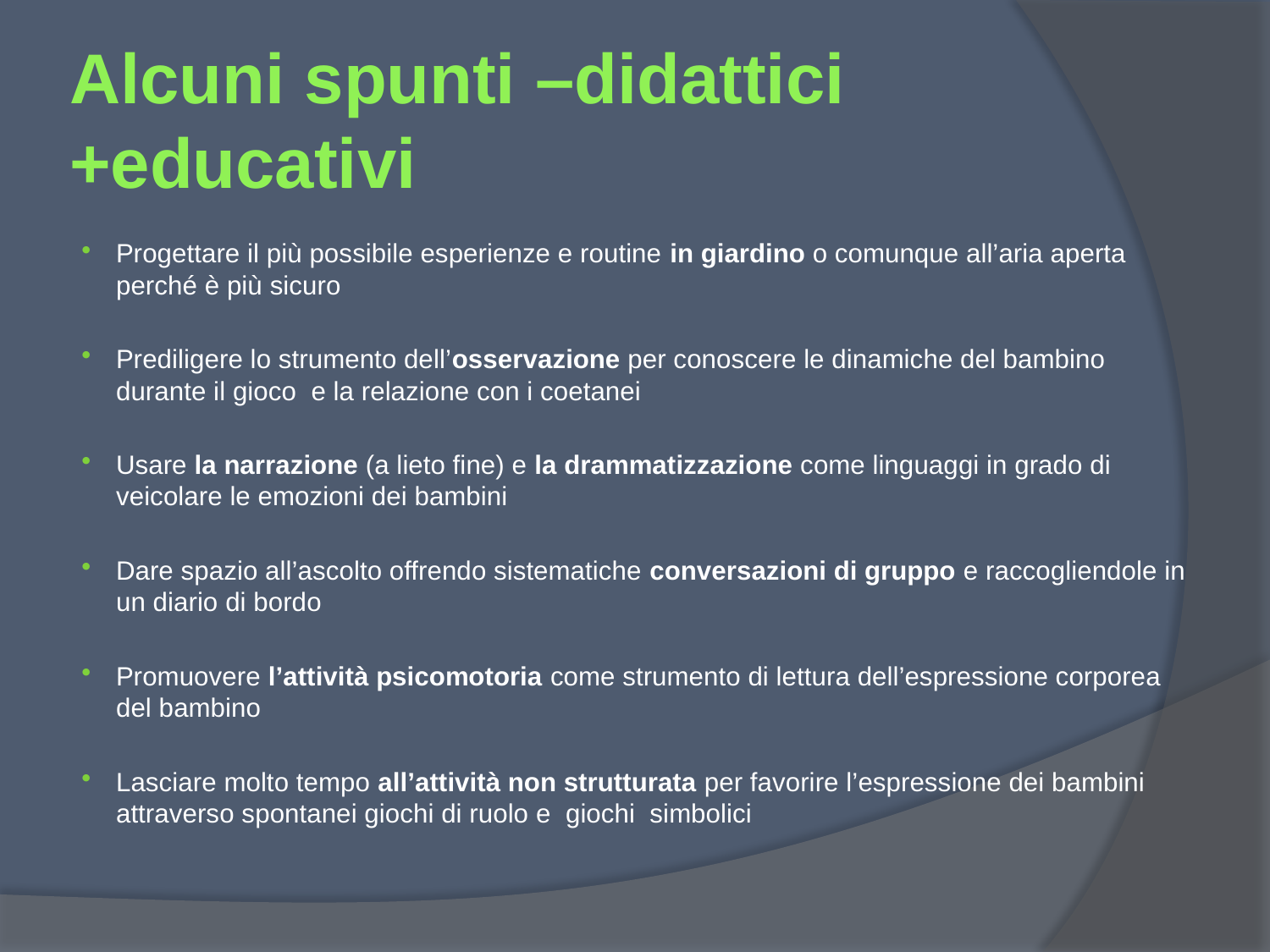

# Alcuni spunti –didattici +educativi

Progettare il più possibile esperienze e routine in giardino o comunque all’aria aperta perché è più sicuro

Prediligere lo strumento dell’osservazione per conoscere le dinamiche del bambino durante il gioco  e la relazione con i coetanei

Usare la narrazione (a lieto fine) e la drammatizzazione come linguaggi in grado di veicolare le emozioni dei bambini

Dare spazio all’ascolto offrendo sistematiche conversazioni di gruppo e raccogliendole in un diario di bordo

Promuovere l’attività psicomotoria come strumento di lettura dell’espressione corporea del bambino

Lasciare molto tempo all’attività non strutturata per favorire l’espressione dei bambini attraverso spontanei giochi di ruolo e  giochi  simbolici